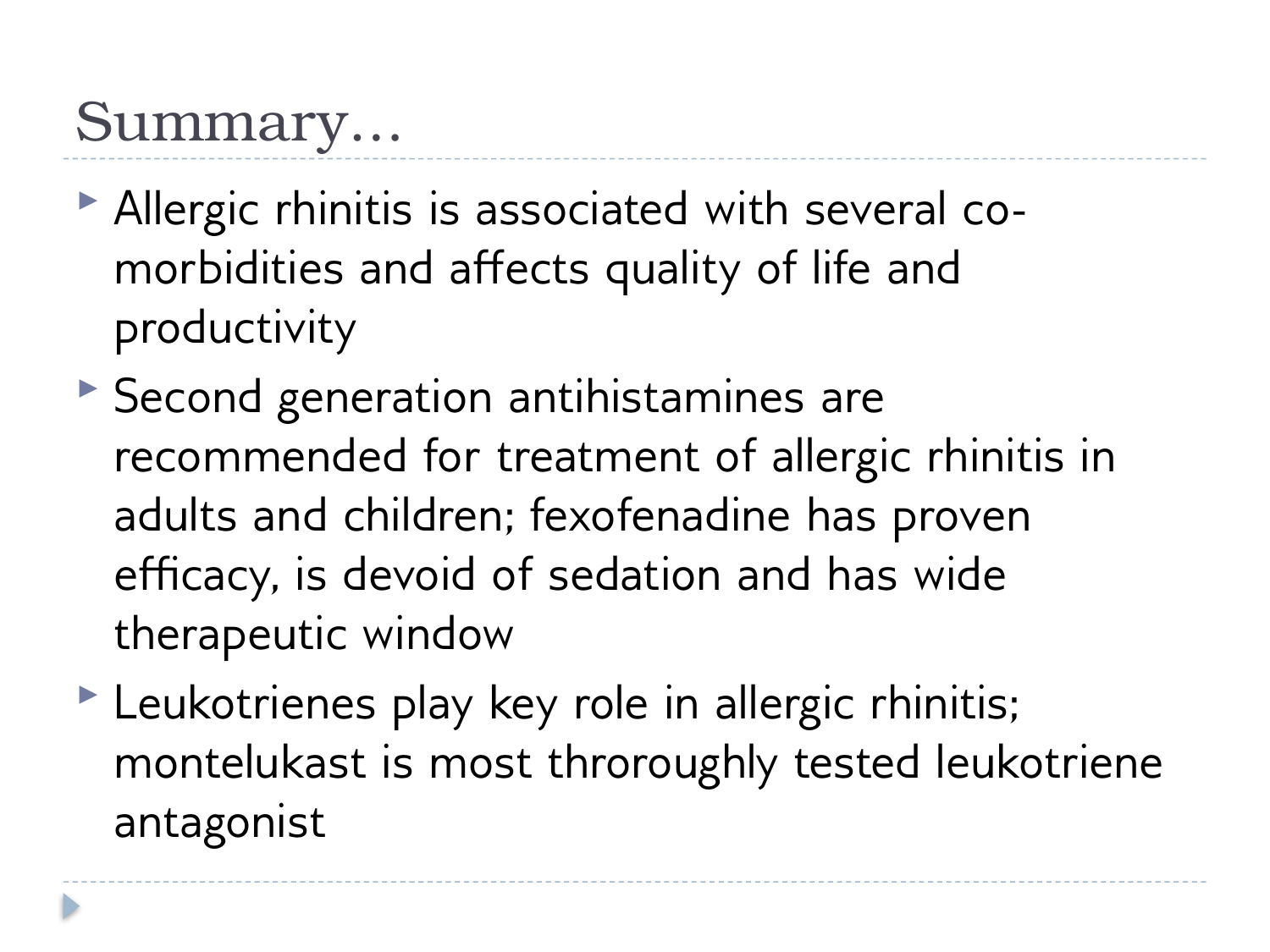

# Summary…
Allergic rhinitis is associated with several co-morbidities and affects quality of life and productivity
Second generation antihistamines are recommended for treatment of allergic rhinitis in adults and children; fexofenadine has proven efficacy, is devoid of sedation and has wide therapeutic window
Leukotrienes play key role in allergic rhinitis; montelukast is most throroughly tested leukotriene antagonist